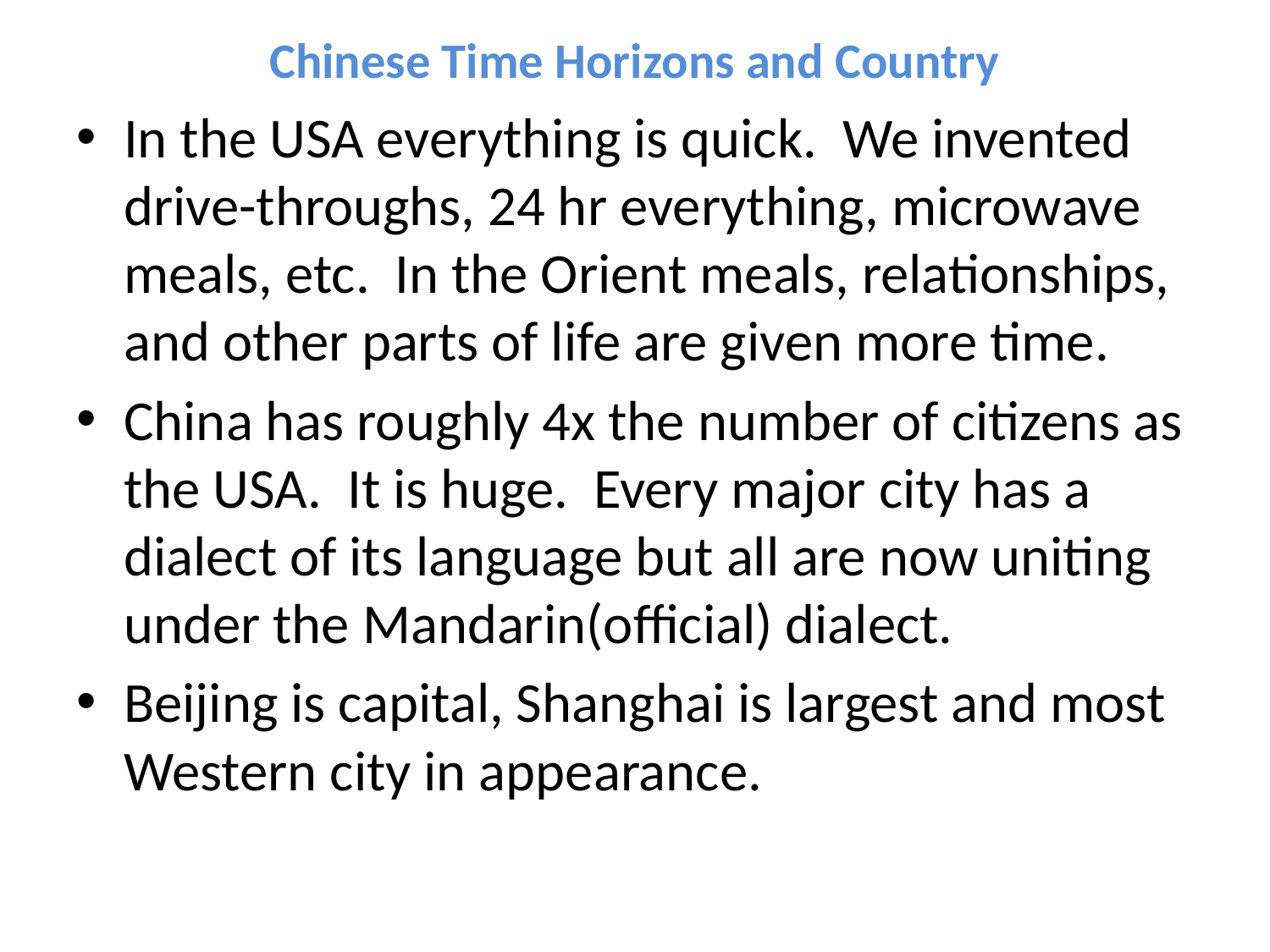

# Chinese Time Horizons and Country
In the USA everything is quick.  We invented drive-throughs, 24 hr everything, microwave meals, etc.  In the Orient meals, relationships, and other parts of life are given more time.
China has roughly 4x the number of citizens as the USA.  It is huge.  Every major city has a dialect of its language but all are now uniting under the Mandarin(official) dialect.
Beijing is capital, Shanghai is largest and most Western city in appearance.